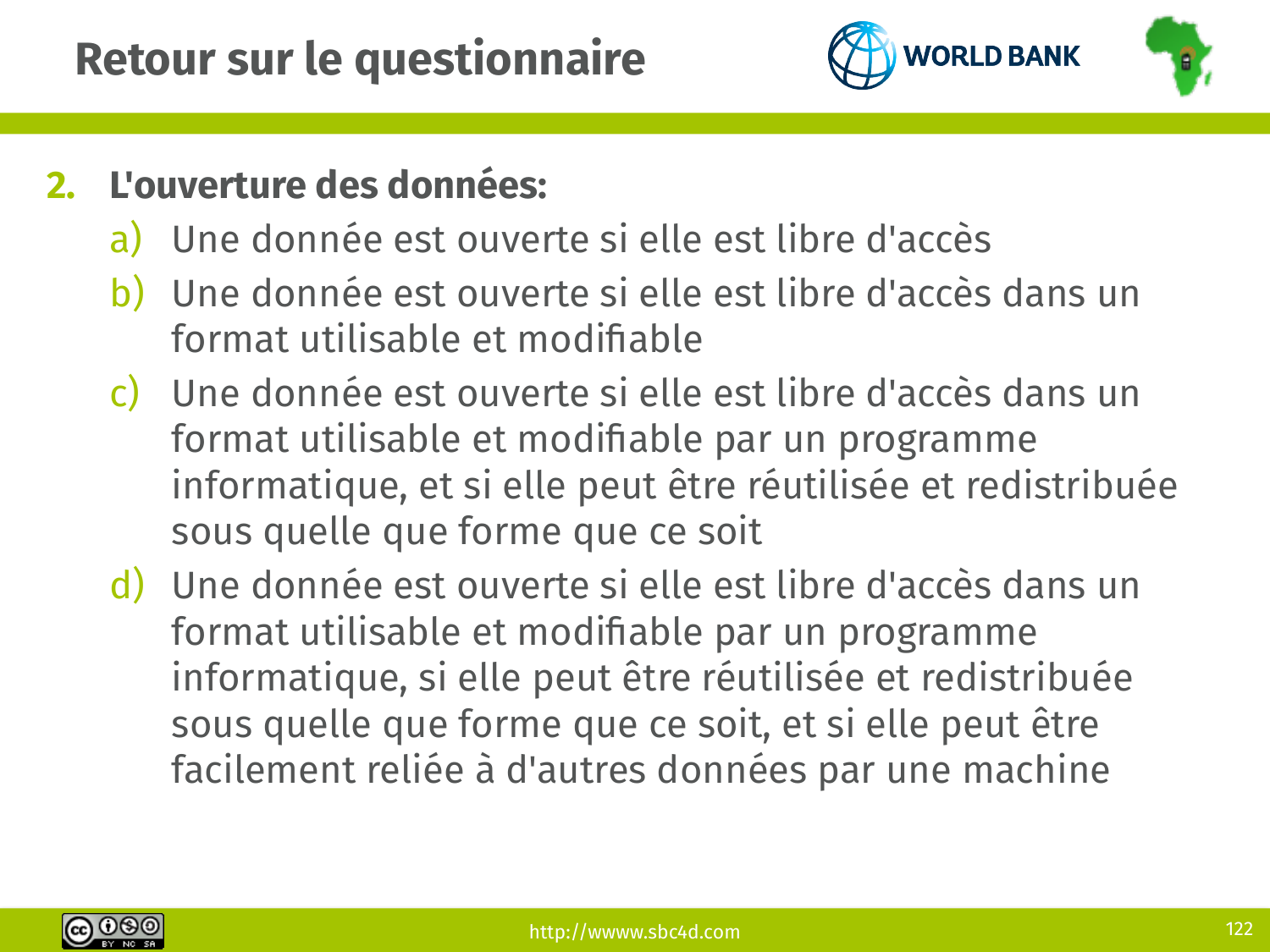

# Retour sur le questionnaire
L'ouverture des données:
Une donnée est ouverte si elle est libre d'accès
Une donnée est ouverte si elle est libre d'accès dans un format utilisable et modifiable
Une donnée est ouverte si elle est libre d'accès dans un format utilisable et modifiable par un programme informatique, et si elle peut être réutilisée et redistribuée sous quelle que forme que ce soit
Une donnée est ouverte si elle est libre d'accès dans un format utilisable et modifiable par un programme informatique, si elle peut être réutilisée et redistribuée sous quelle que forme que ce soit, et si elle peut être facilement reliée à d'autres données par une machine